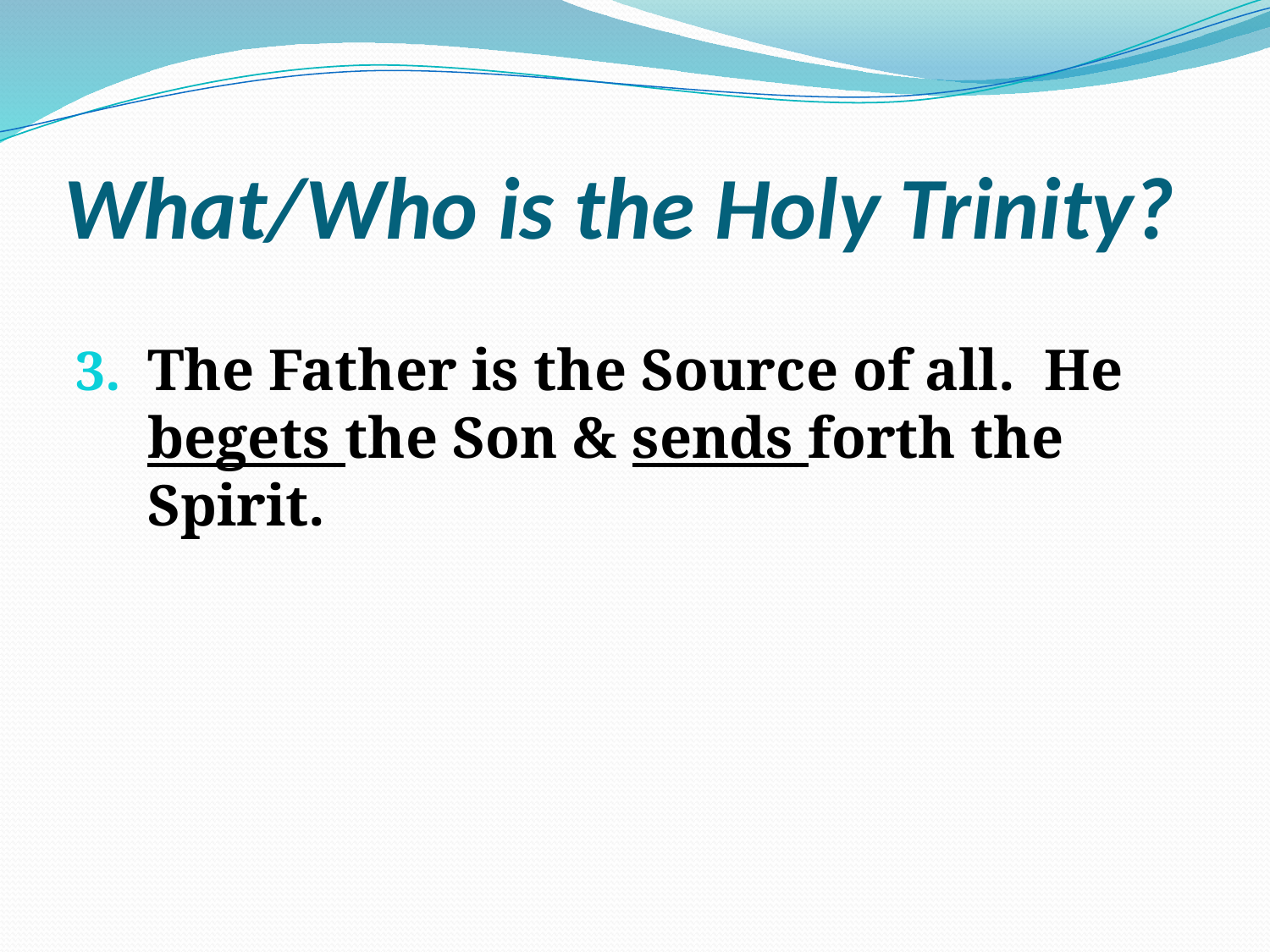

# What/Who is the Holy Trinity?
The Father is the Source of all.  He begets the Son & sends forth the Spirit.